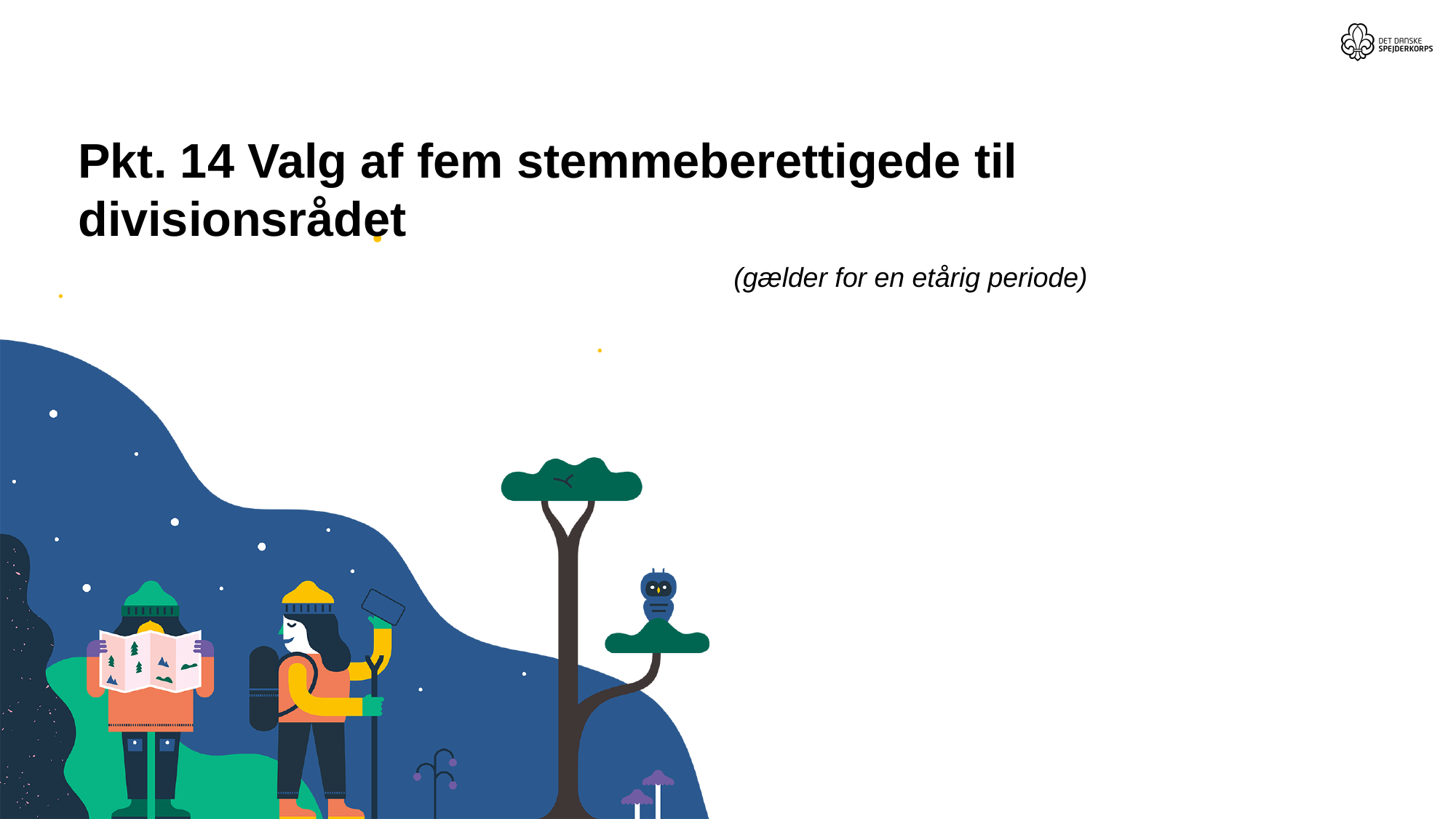

# Pkt. 14 Valg af fem stemmeberettigede til divisionsrådet
 (gælder for en etårig periode)